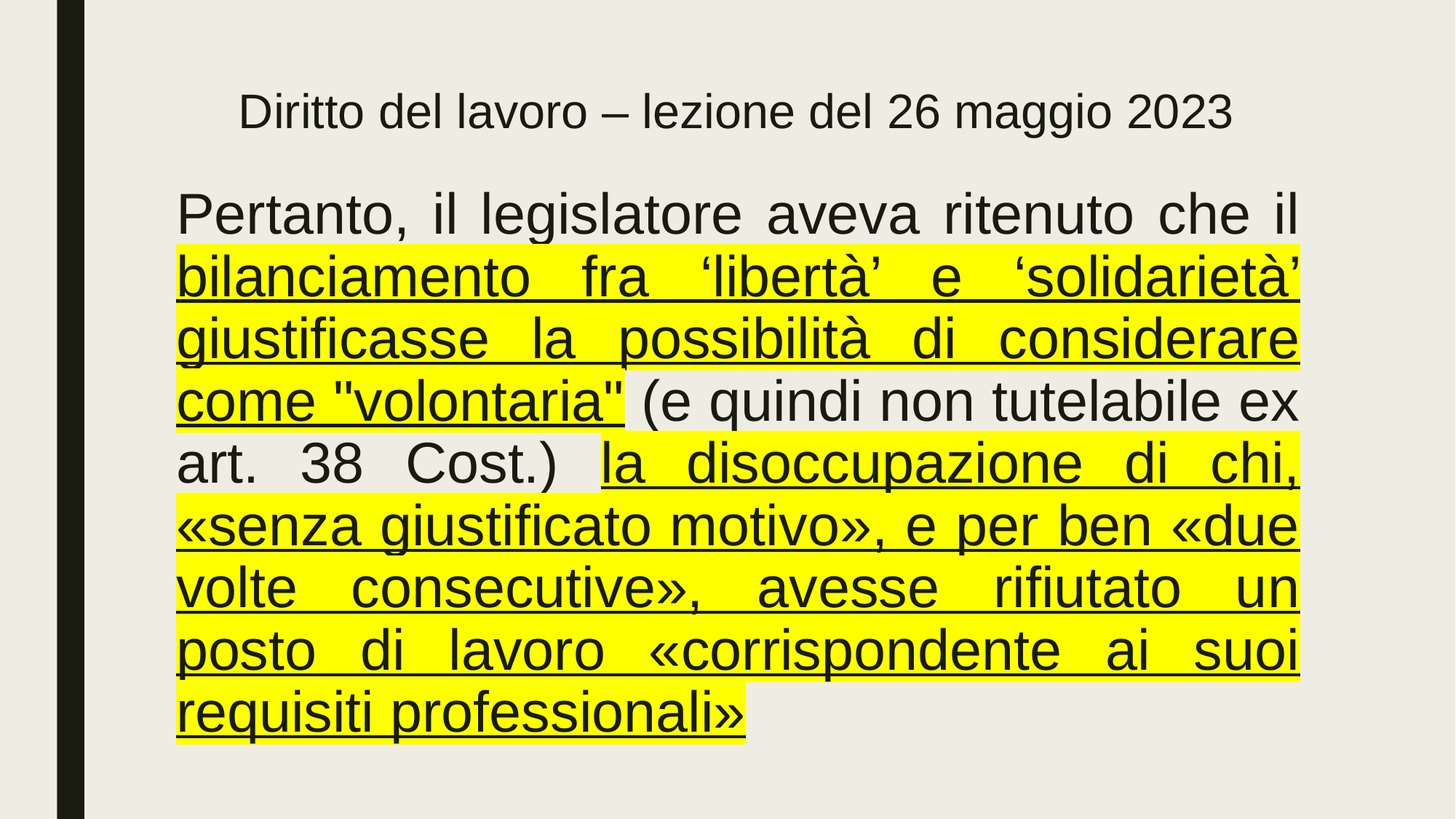

# Diritto del lavoro – lezione del 26 maggio 2023
Pertanto, il legislatore aveva ritenuto che il bilanciamento fra ‘libertà’ e ‘solidarietà’ giustificasse la possibilità di considerare come "volontaria" (e quindi non tutelabile ex art. 38 Cost.) la disoccupazione di chi, «senza giustificato motivo», e per ben «due volte consecutive», avesse rifiutato un posto di lavoro «corrispondente ai suoi requisiti professionali»